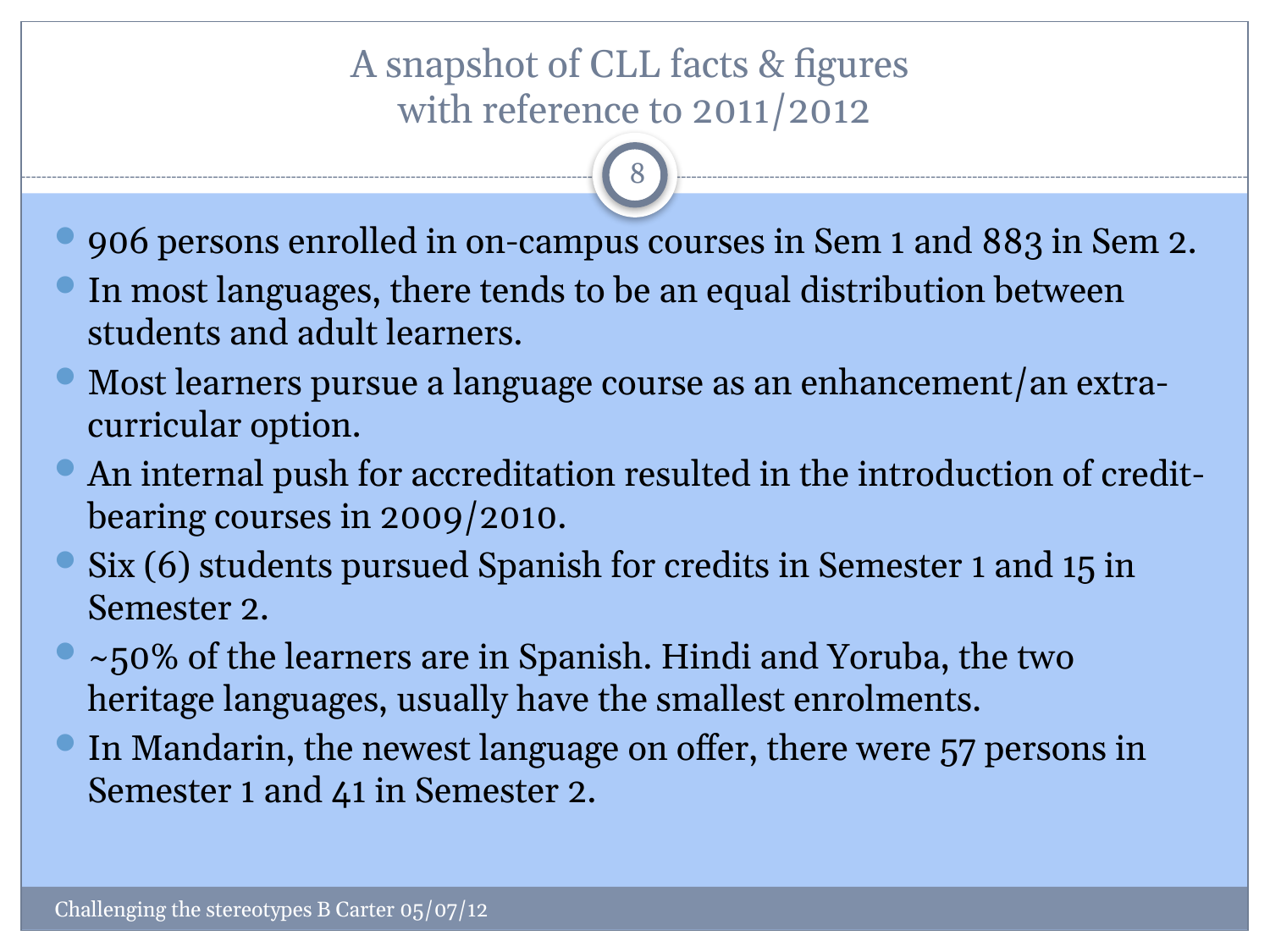

# A snapshot of CLL facts & figures with reference to 2011/2012
8
906 persons enrolled in on-campus courses in Sem 1 and 883 in Sem 2.
In most languages, there tends to be an equal distribution between students and adult learners.
Most learners pursue a language course as an enhancement/an extra-curricular option.
An internal push for accreditation resulted in the introduction of credit-bearing courses in 2009/2010.
Six (6) students pursued Spanish for credits in Semester 1 and 15 in Semester 2.
~50% of the learners are in Spanish. Hindi and Yoruba, the two heritage languages, usually have the smallest enrolments.
In Mandarin, the newest language on offer, there were 57 persons in Semester 1 and 41 in Semester 2.
Challenging the stereotypes B Carter 05/07/12